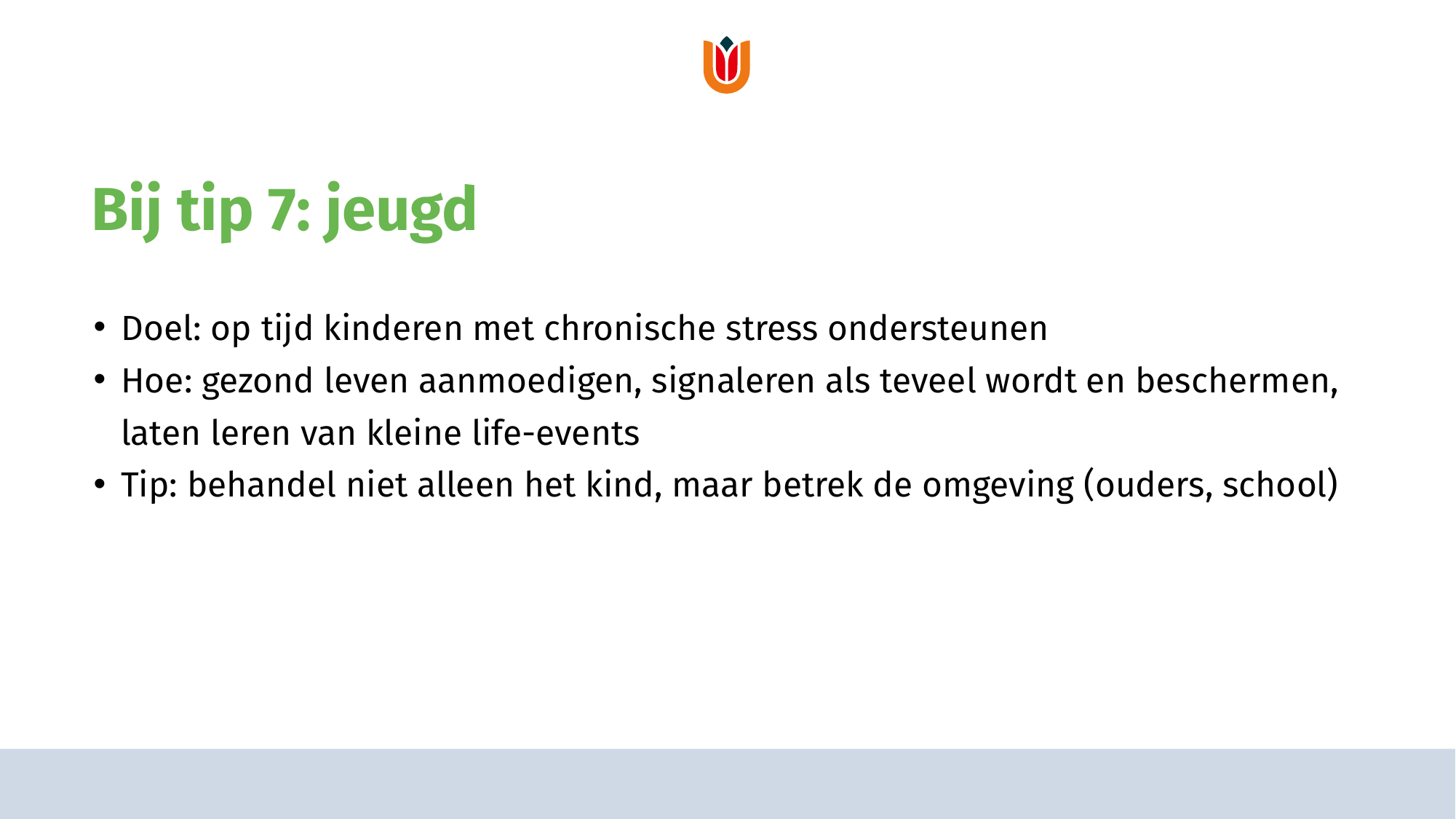

# Bij tip 7: jeugd
Doel: op tijd kinderen met chronische stress ondersteunen
Hoe: gezond leven aanmoedigen, signaleren als teveel wordt en beschermen, laten leren van kleine life-events
Tip: behandel niet alleen het kind, maar betrek de omgeving (ouders, school)